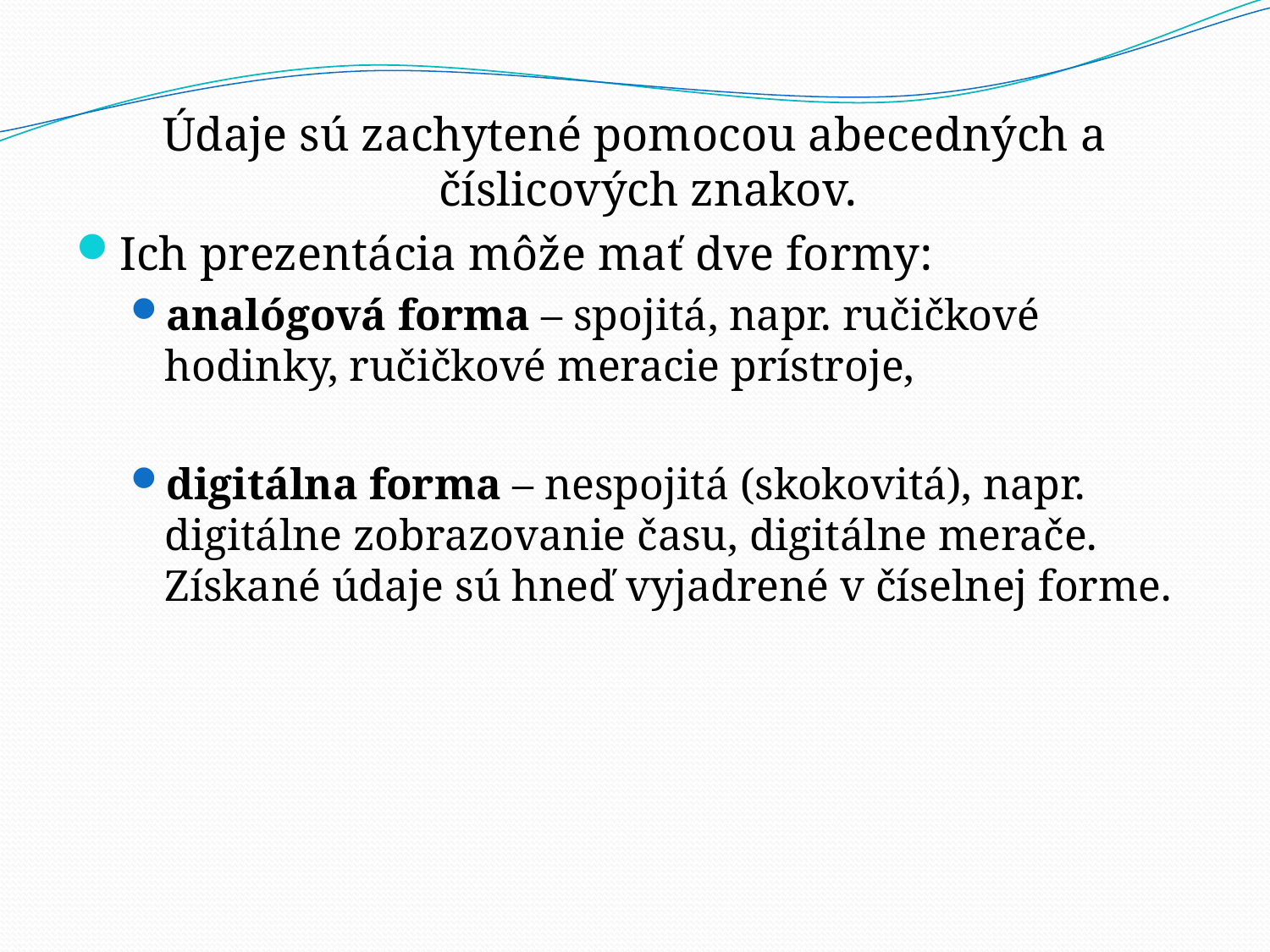

Údaje sú zachytené pomocou abecedných a číslicových znakov.
Ich prezentácia môže mať dve formy:
analógová forma – spojitá, napr. ručičkové hodinky, ručičkové meracie prístroje,

digitálna forma – nespojitá (skokovitá), napr. digitálne zobrazovanie času, digitálne merače. Získané údaje sú hneď vyjadrené v číselnej forme.